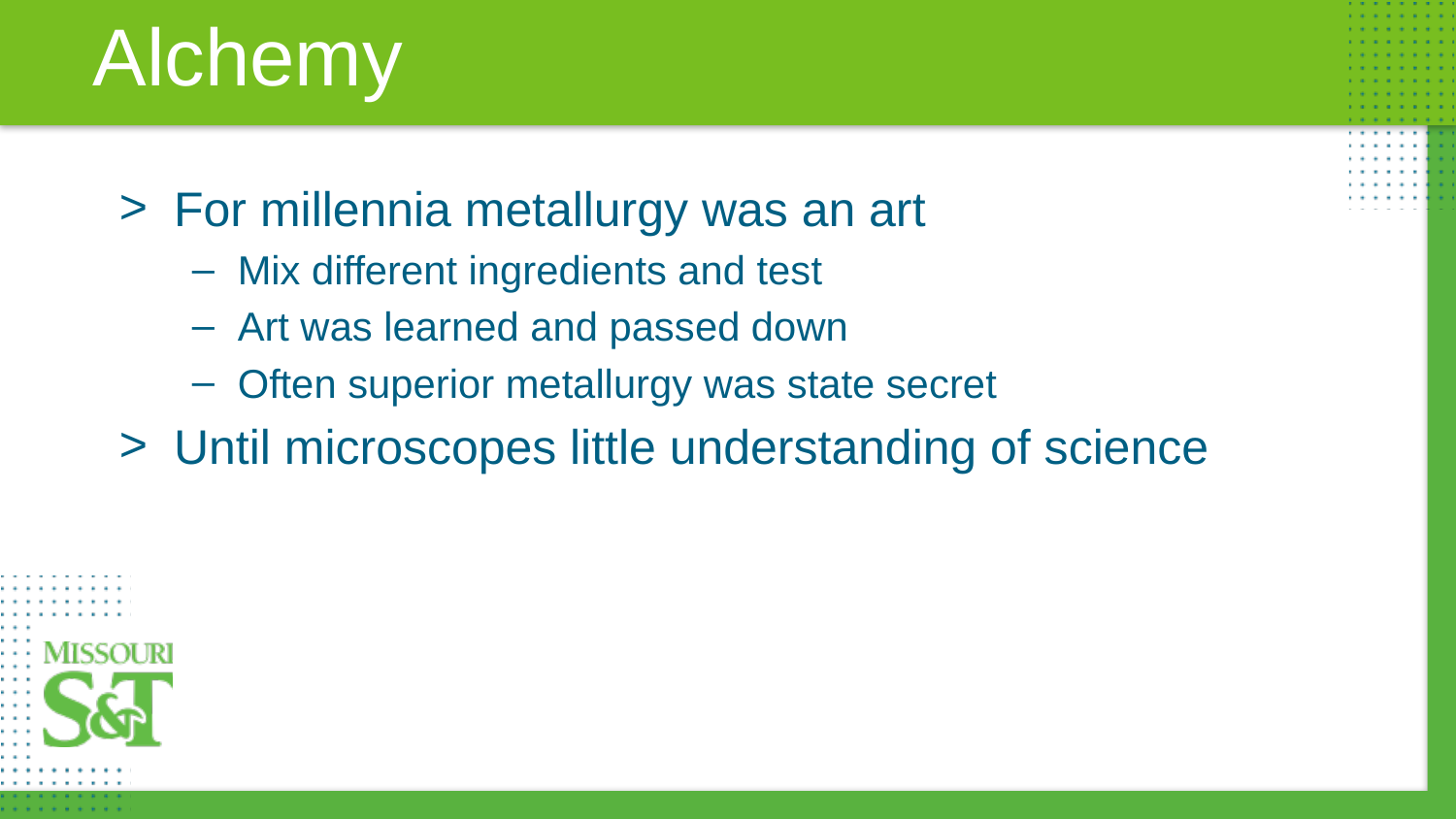

Alchemy
For millennia metallurgy was an art
Mix different ingredients and test
Art was learned and passed down
Often superior metallurgy was state secret
Until microscopes little understanding of science